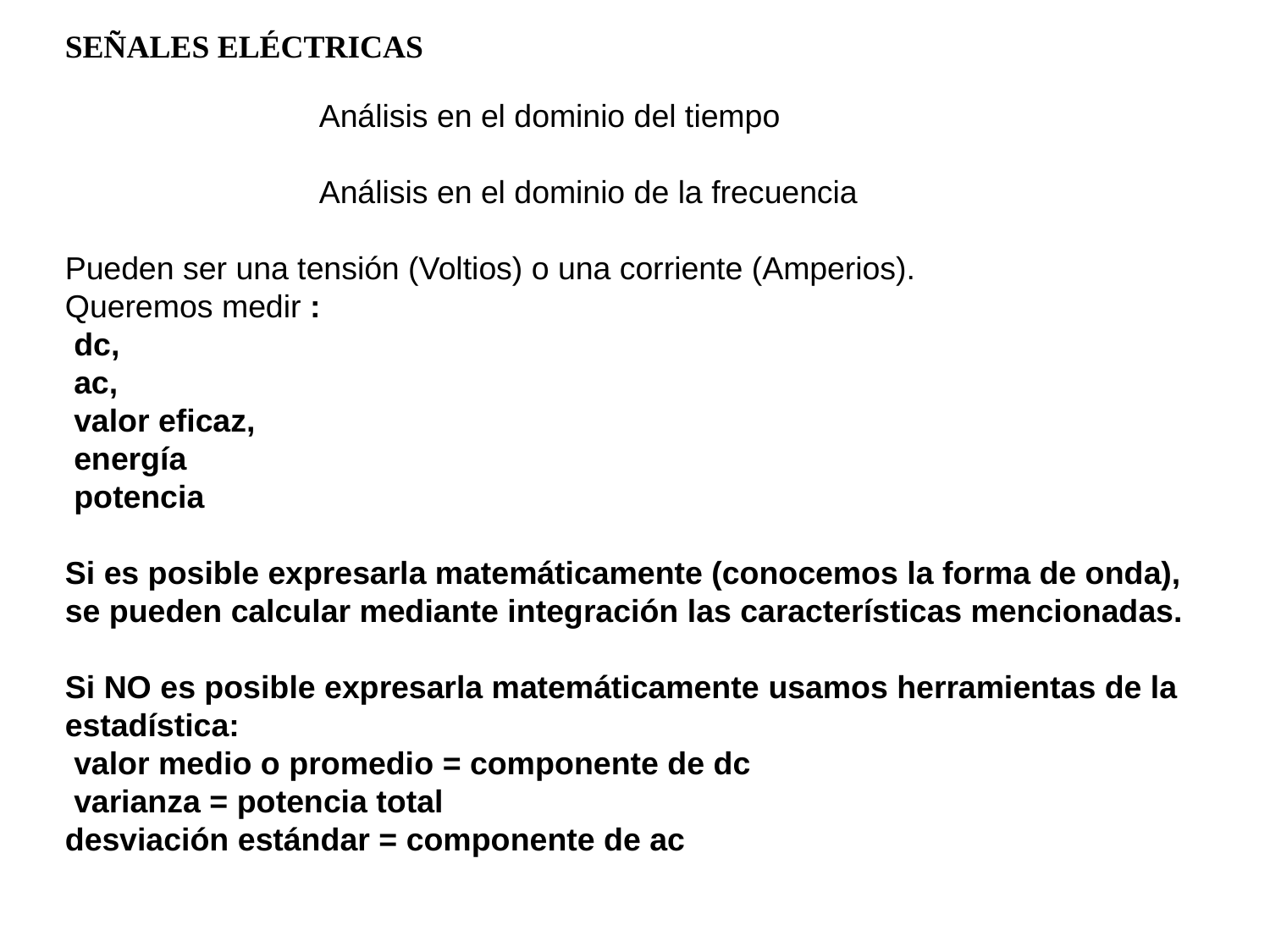

SEÑALES ELÉCTRICAS

		Análisis en el dominio del tiempo

		Análisis en el dominio de la frecuencia

Pueden ser una tensión (Voltios) o una corriente (Amperios).
Queremos medir :
 dc,
 ac,
 valor eficaz,
 energía
 potencia

Si es posible expresarla matemáticamente (conocemos la forma de onda), se pueden calcular mediante integración las características mencionadas.

Si NO es posible expresarla matemáticamente usamos herramientas de la estadística:
 valor medio o promedio = componente de dc
 varianza = potencia total
desviación estándar = componente de ac